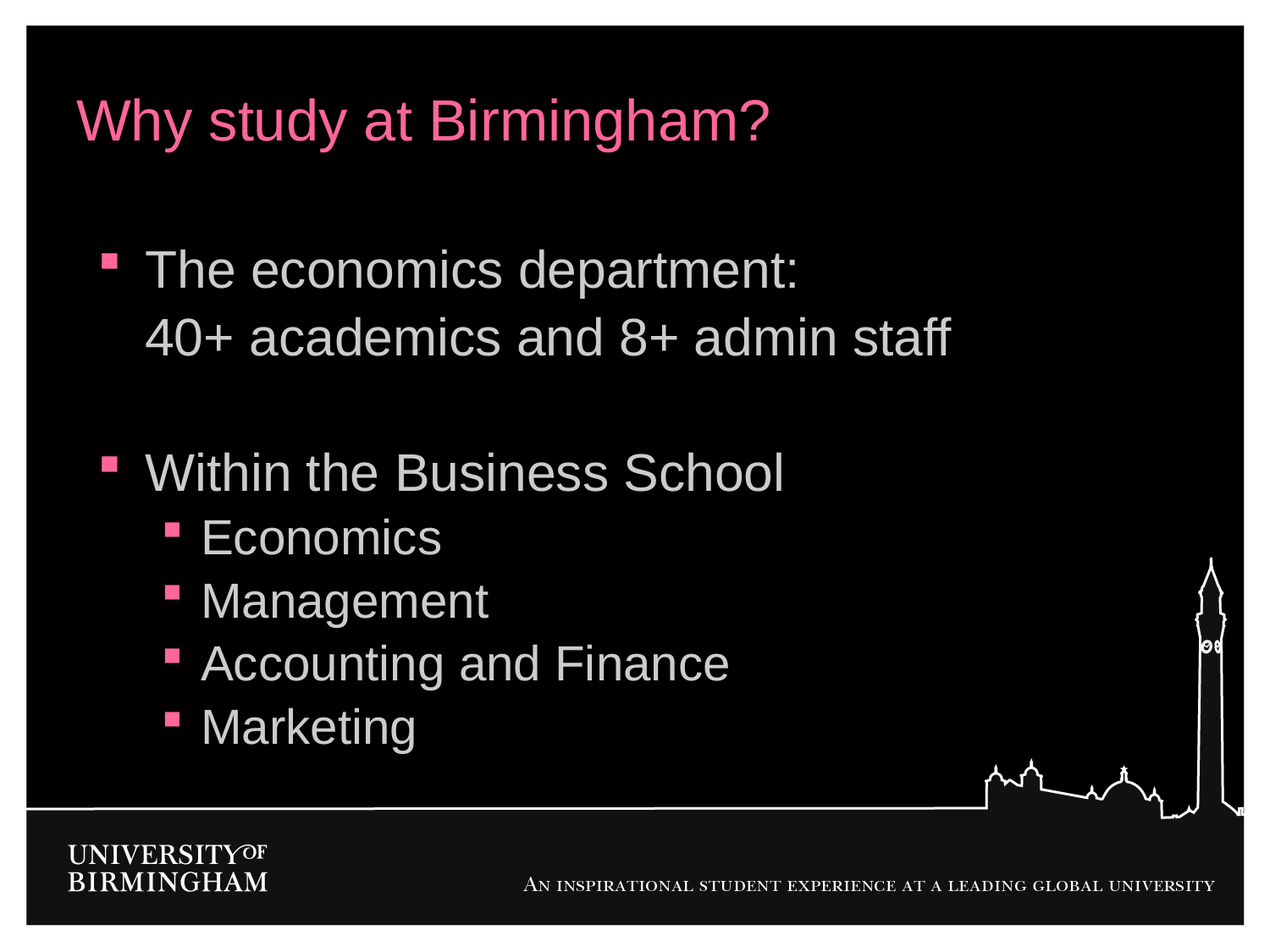

# Why study at Birmingham?
The economics department:
	40+ academics and 8+ admin staff

Within the Business School
Economics
Management
Accounting and Finance
Marketing